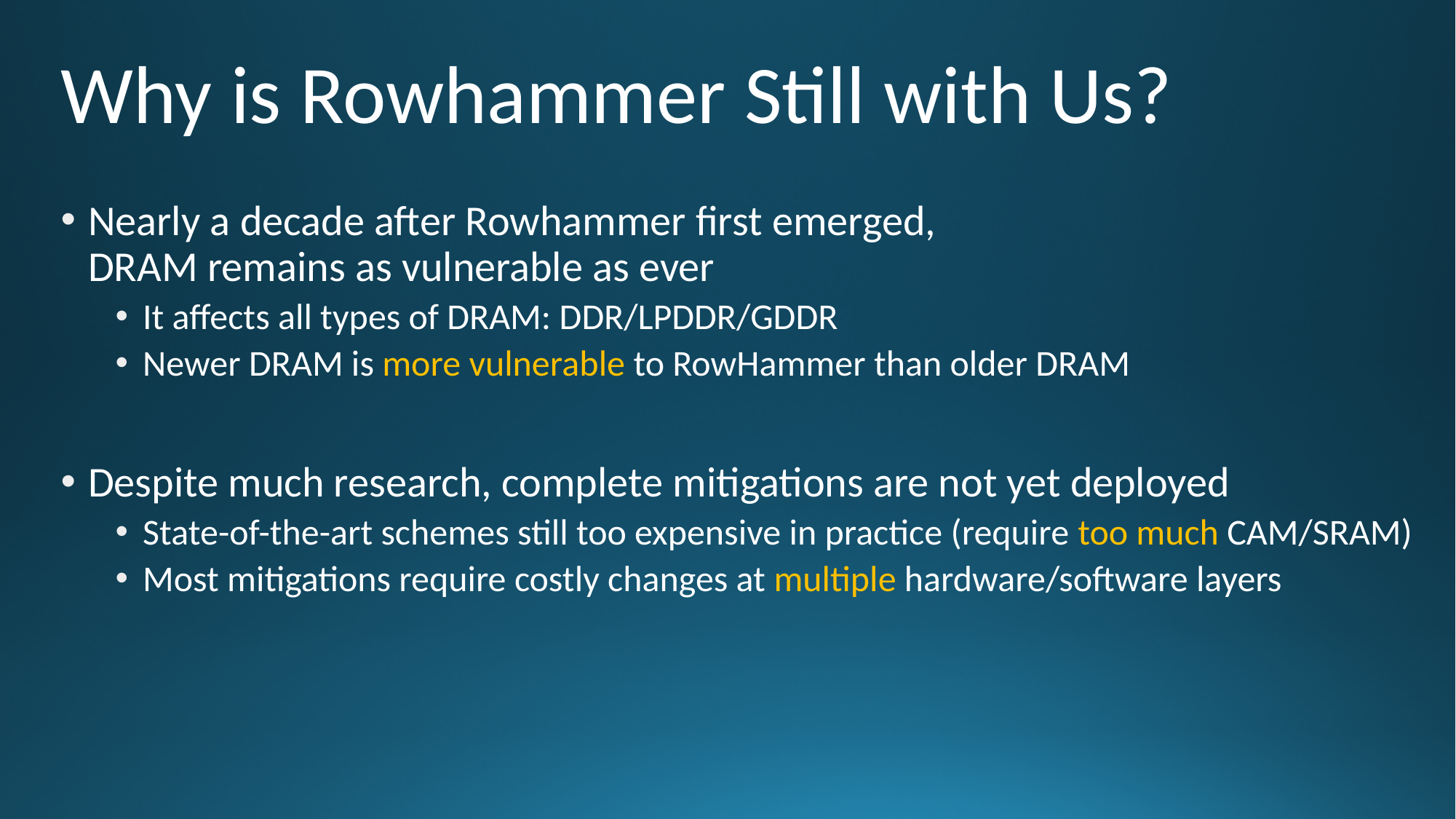

# Why is Rowhammer Still with Us?
Nearly a decade after Rowhammer first emerged,
DRAM remains as vulnerable as ever
It affects all types of DRAM: DDR/LPDDR/GDDR
Newer DRAM is more vulnerable to RowHammer than older DRAM

Despite much research, complete mitigations are not yet deployed
State-of-the-art schemes still too expensive in practice (require too much CAM/SRAM)
Most mitigations require costly changes at multiple hardware/software layers